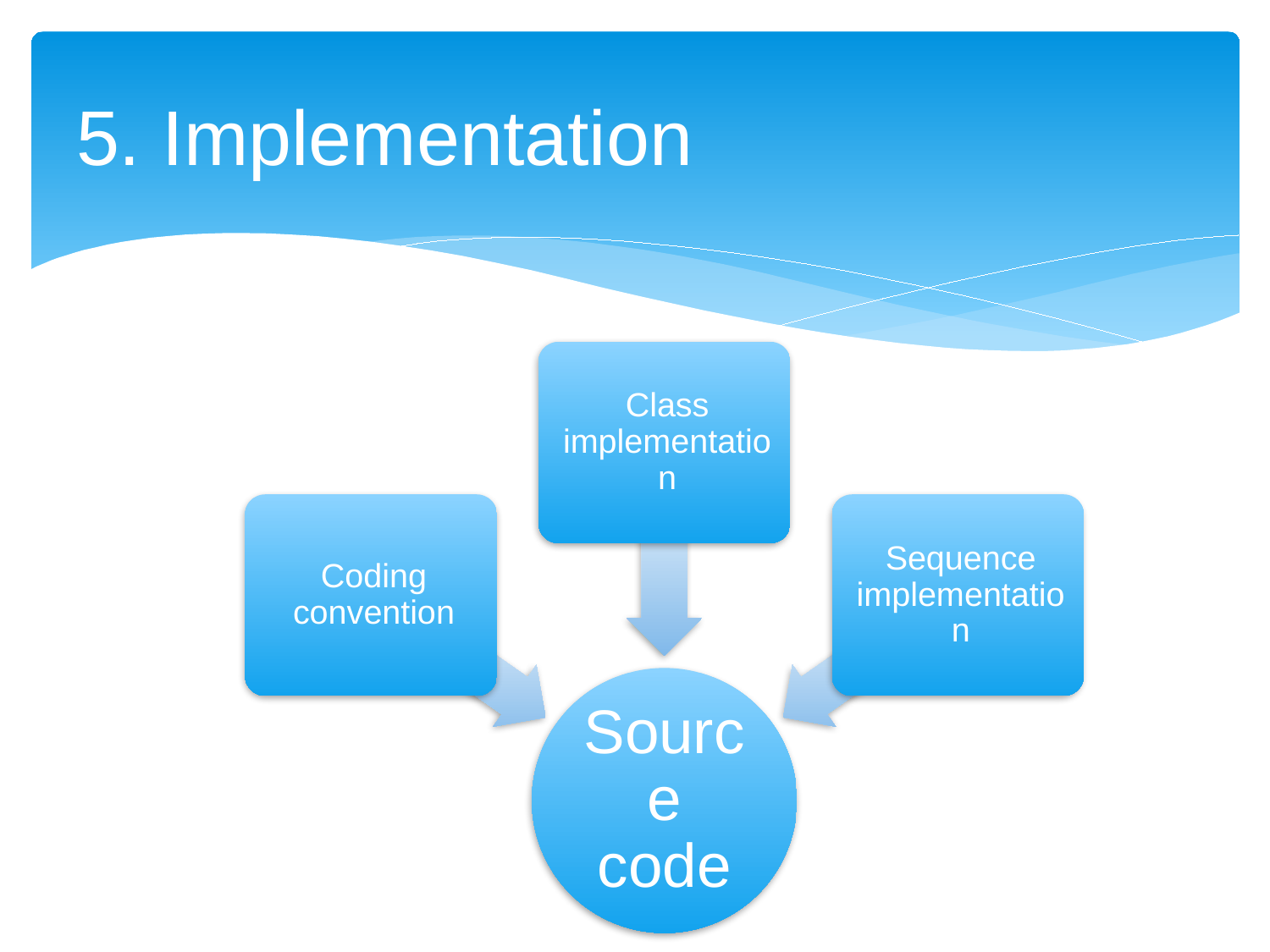

# 5. Implementation
Source code
Coding convention
Class implementation
Sequence implementation
34